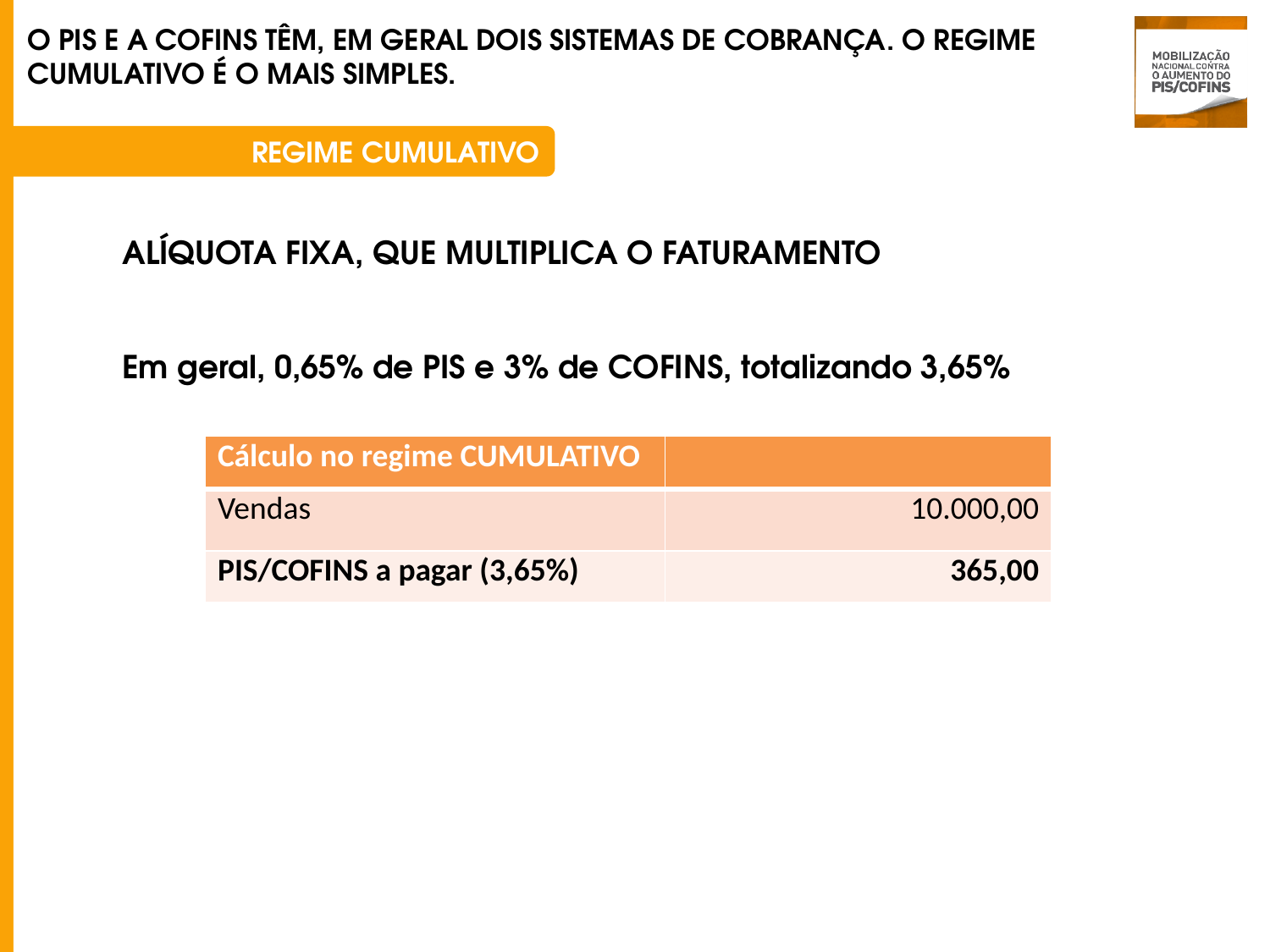

O PIS E A COFINS TÊM, EM GERAL DOIS SISTEMAS DE COBRANÇA. O REGIME CUMULATIVO É O MAIS SIMPLES.
REGIME CUMULATIVO
ALÍQUOTA FIXA, QUE MULTIPLICA O FATURAMENTO

Em geral, 0,65% de PIS e 3% de COFINS, totalizando 3,65%

| Cálculo no regime CUMULATIVO |  |
| --- | --- |
| Vendas | 10.000,00 |
| PIS/COFINS a pagar (3,65%) | 365,00 |